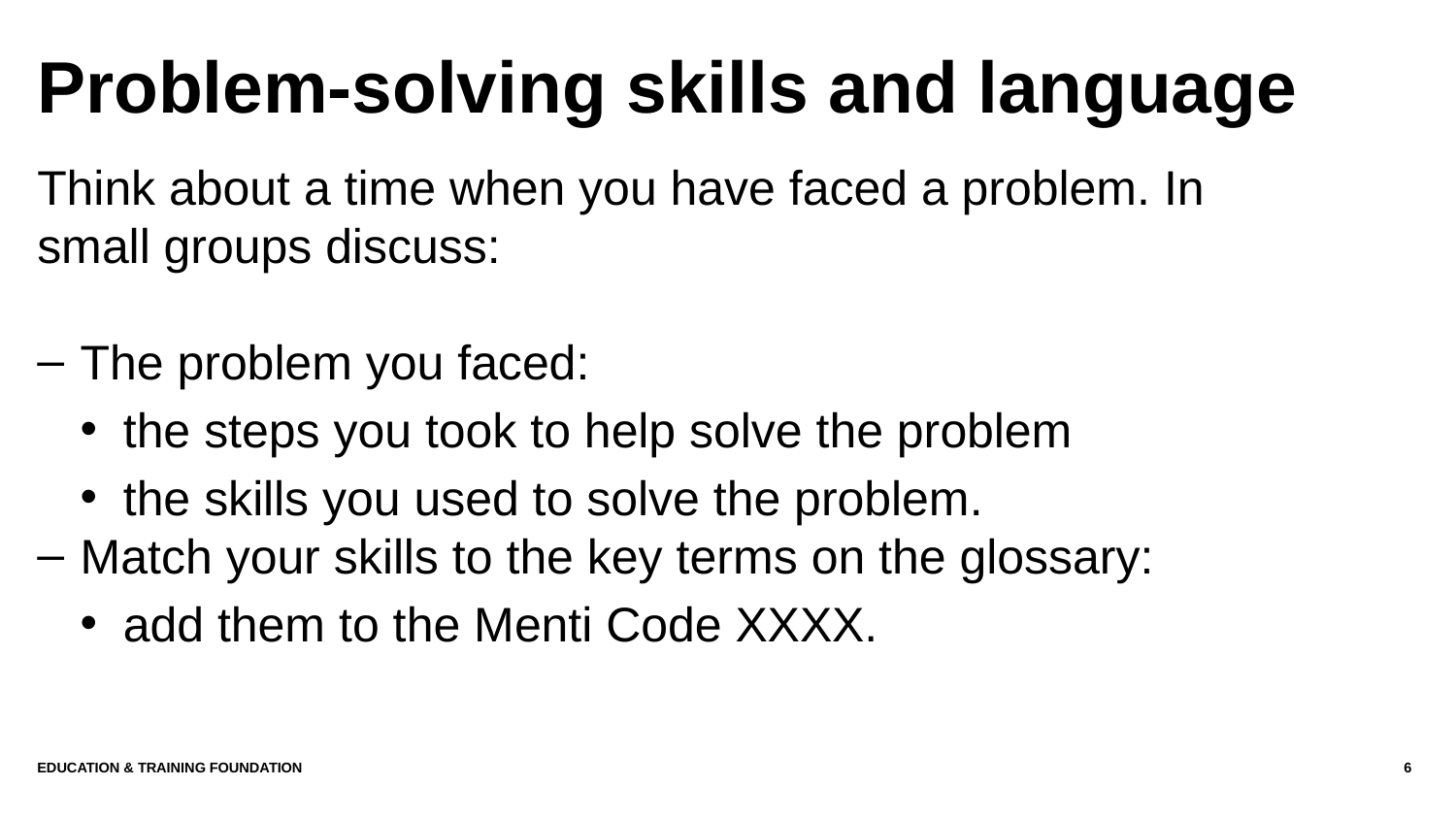

# Problem-solving skills and language
Think about a time when you have faced a problem. In small groups discuss:

The problem you faced:
the steps you took to help solve the problem
the skills you used to solve the problem.
Match your skills to the key terms on the glossary:
add them to the Menti Code XXXX.
Education & Training Foundation
6